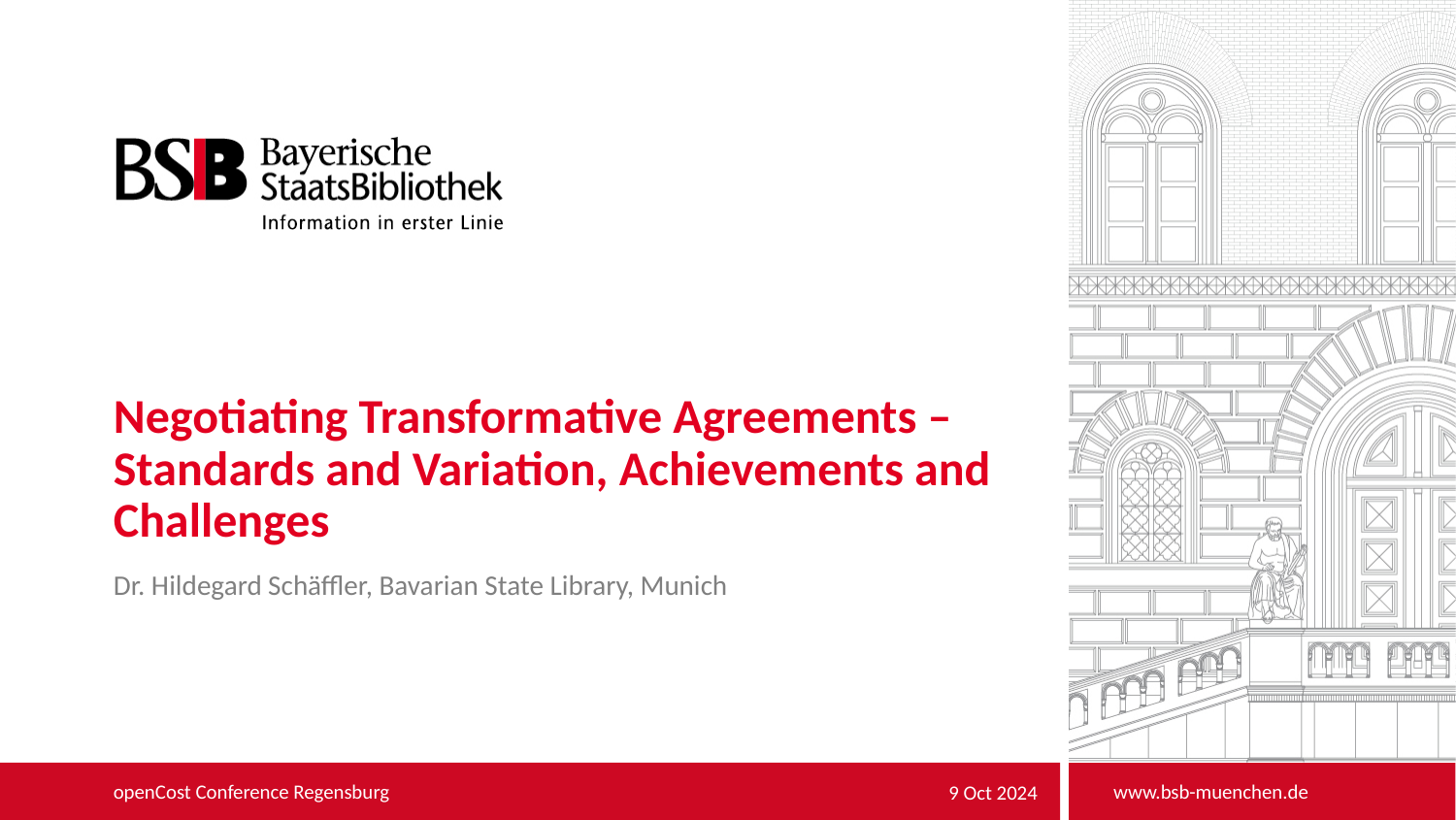

# Negotiating Transformative Agreements – Standards and Variation, Achievements and Challenges
Dr. Hildegard Schäffler, Bavarian State Library, Munich
openCost Conference Regensburg
9 Oct 2024